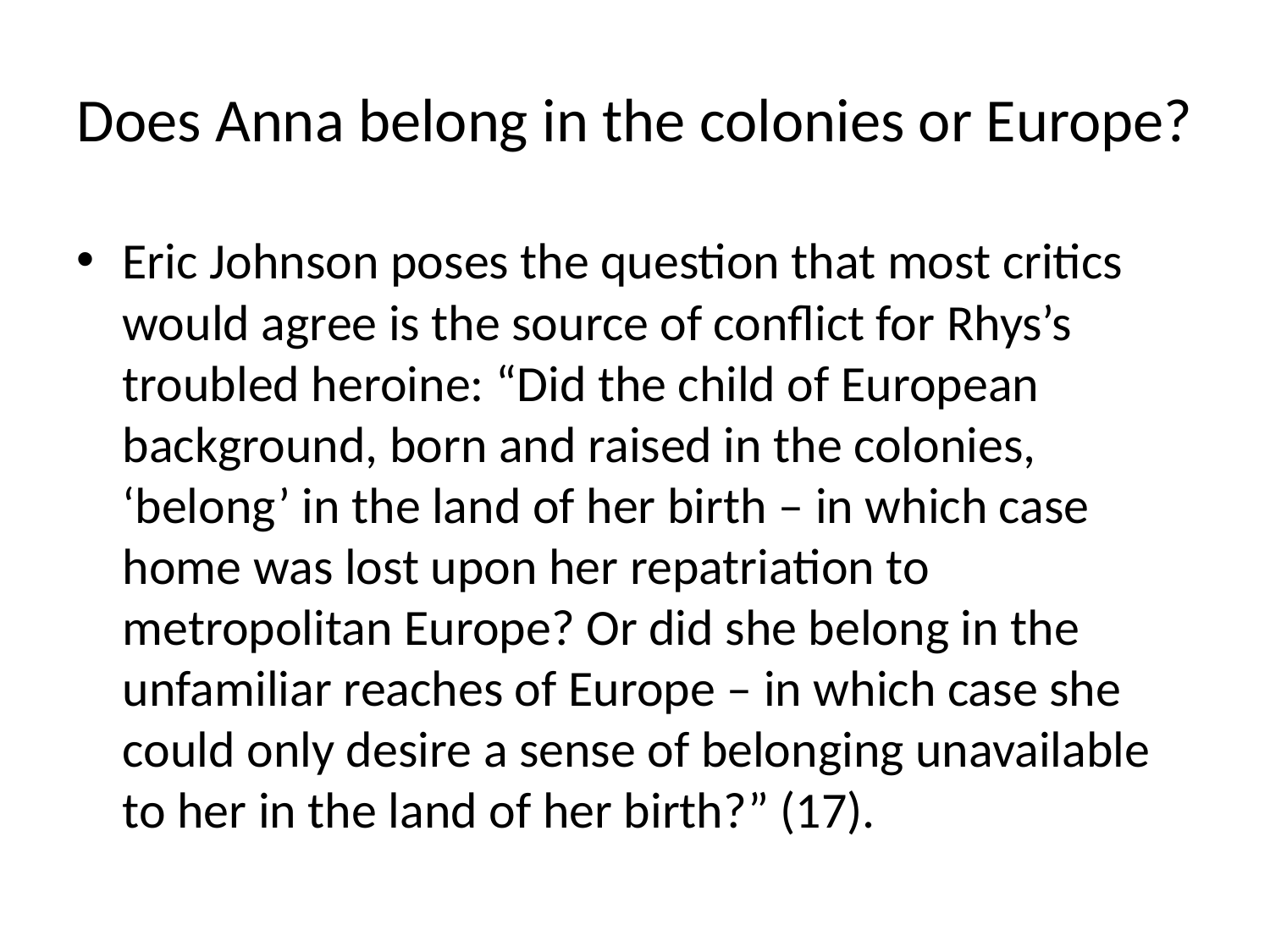

# Does Anna belong in the colonies or Europe?
Eric Johnson poses the question that most critics would agree is the source of conflict for Rhys’s troubled heroine: “Did the child of European background, born and raised in the colonies, ‘belong’ in the land of her birth – in which case home was lost upon her repatriation to metropolitan Europe? Or did she belong in the unfamiliar reaches of Europe – in which case she could only desire a sense of belonging unavailable to her in the land of her birth?” (17).